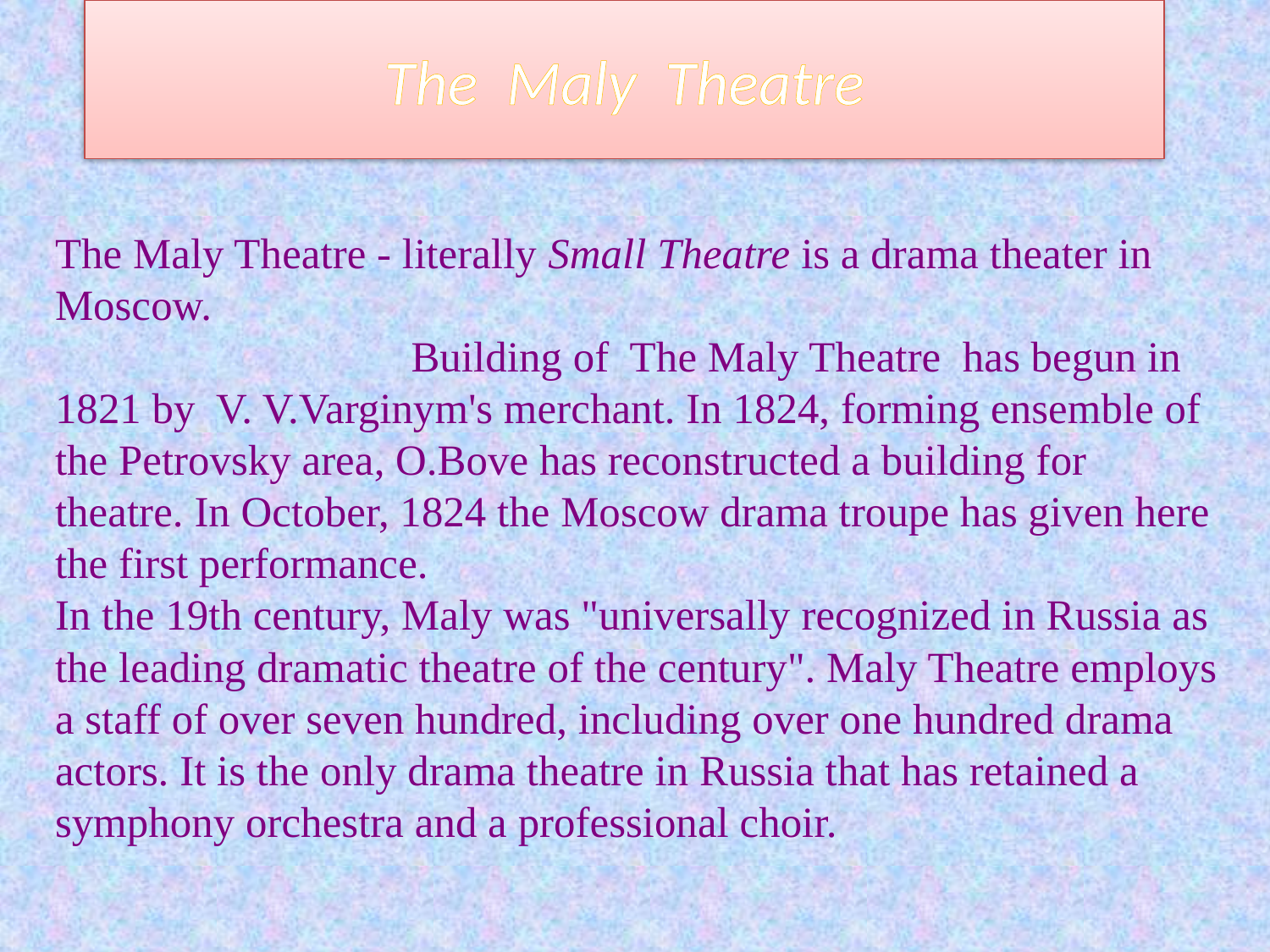

# The  Maly  Theatre

The Maly Theatre - literally Small Theatre is a drama theater in Moscow.                                                                                                                               Building of  The Maly Theatre  has begun in 1821 by  V. V.Varginym's merchant. In 1824, forming ensemble of the Petrovsky area, O.Bove has reconstructed a building for theatre. In October, 1824 the Moscow drama troupe has given here the first performance.                                                                          In the 19th century, Maly was "universally recognized in Russia as the leading dramatic theatre of the century". Maly Theatre employs a staff of over seven hundred, including over one hundred drama actors. It is the only drama theatre in Russia that has retained a symphony orchestra and a professional choir.